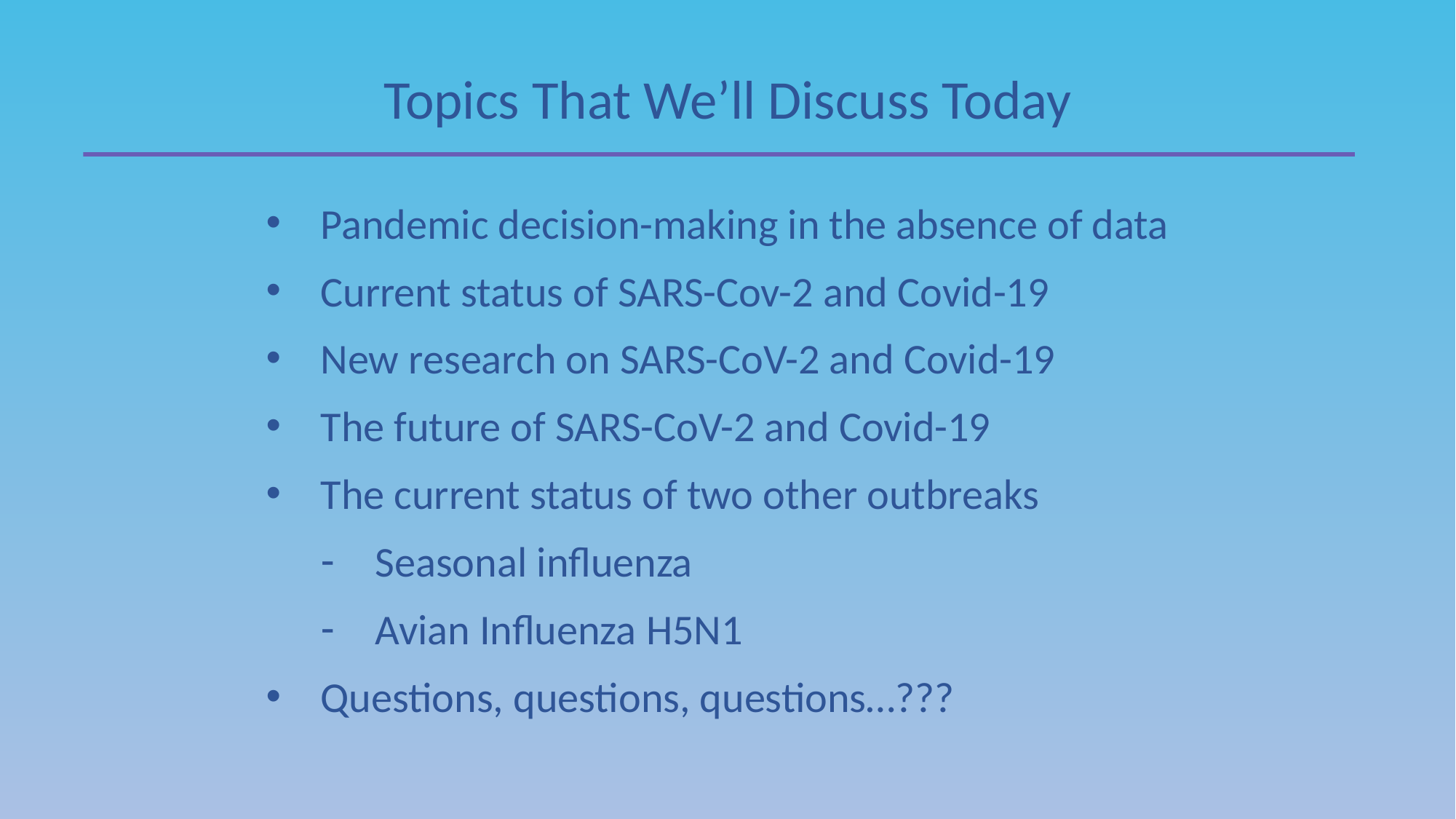

Topics That We’ll Discuss Today
Pandemic decision-making in the absence of data
Current status of SARS-Cov-2 and Covid-19
New research on SARS-CoV-2 and Covid-19
The future of SARS-CoV-2 and Covid-19
The current status of two other outbreaks
Seasonal influenza
Avian Influenza H5N1
Questions, questions, questions…???